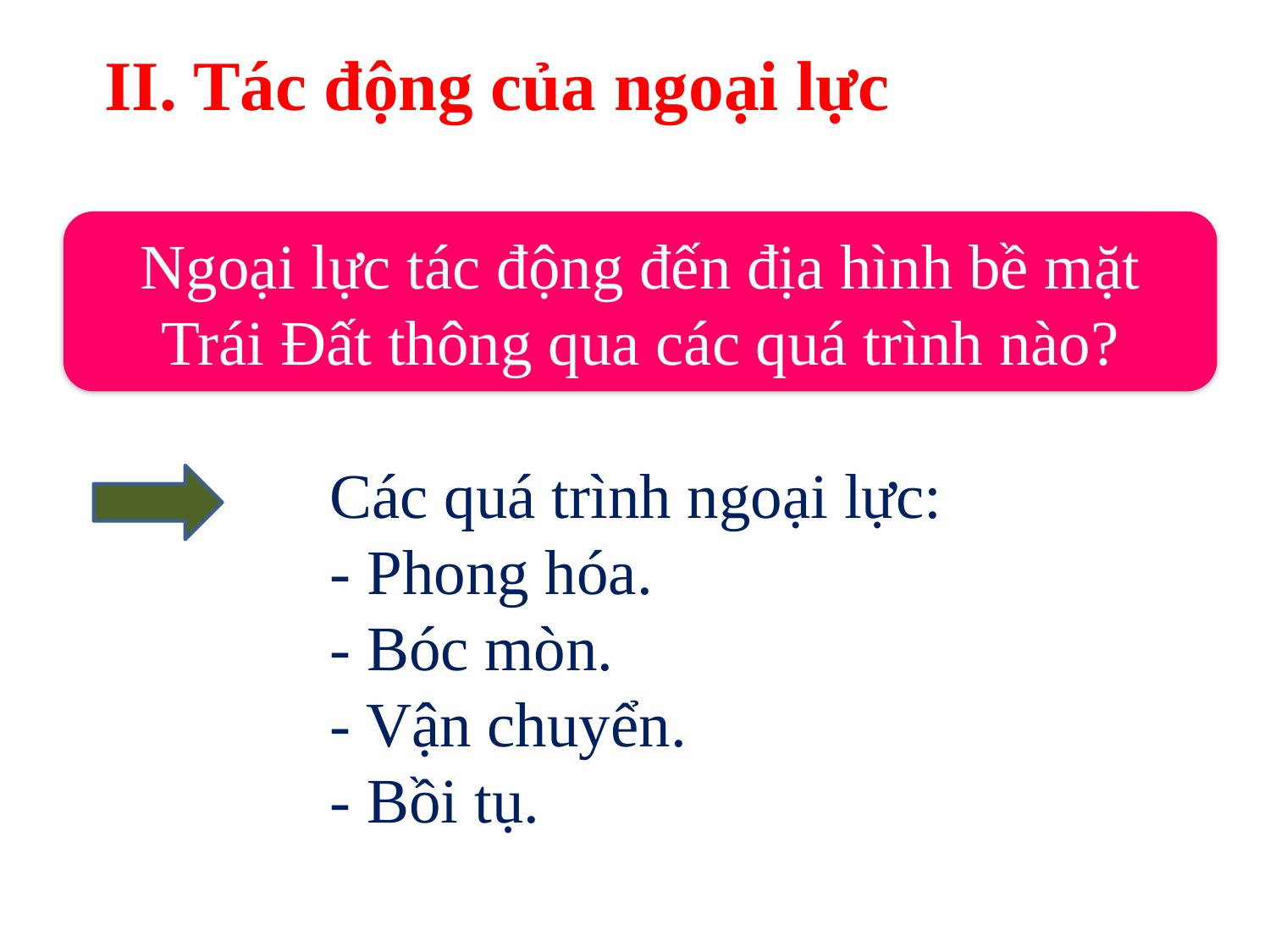

# II. Tác động của ngoại lực
Ngoại lực tác động đến địa hình bề mặt Trái Đất thông qua các quá trình nào?
Các quá trình ngoại lực:
- Phong hóa.
- Bóc mòn.
- Vận chuyển.
- Bồi tụ.